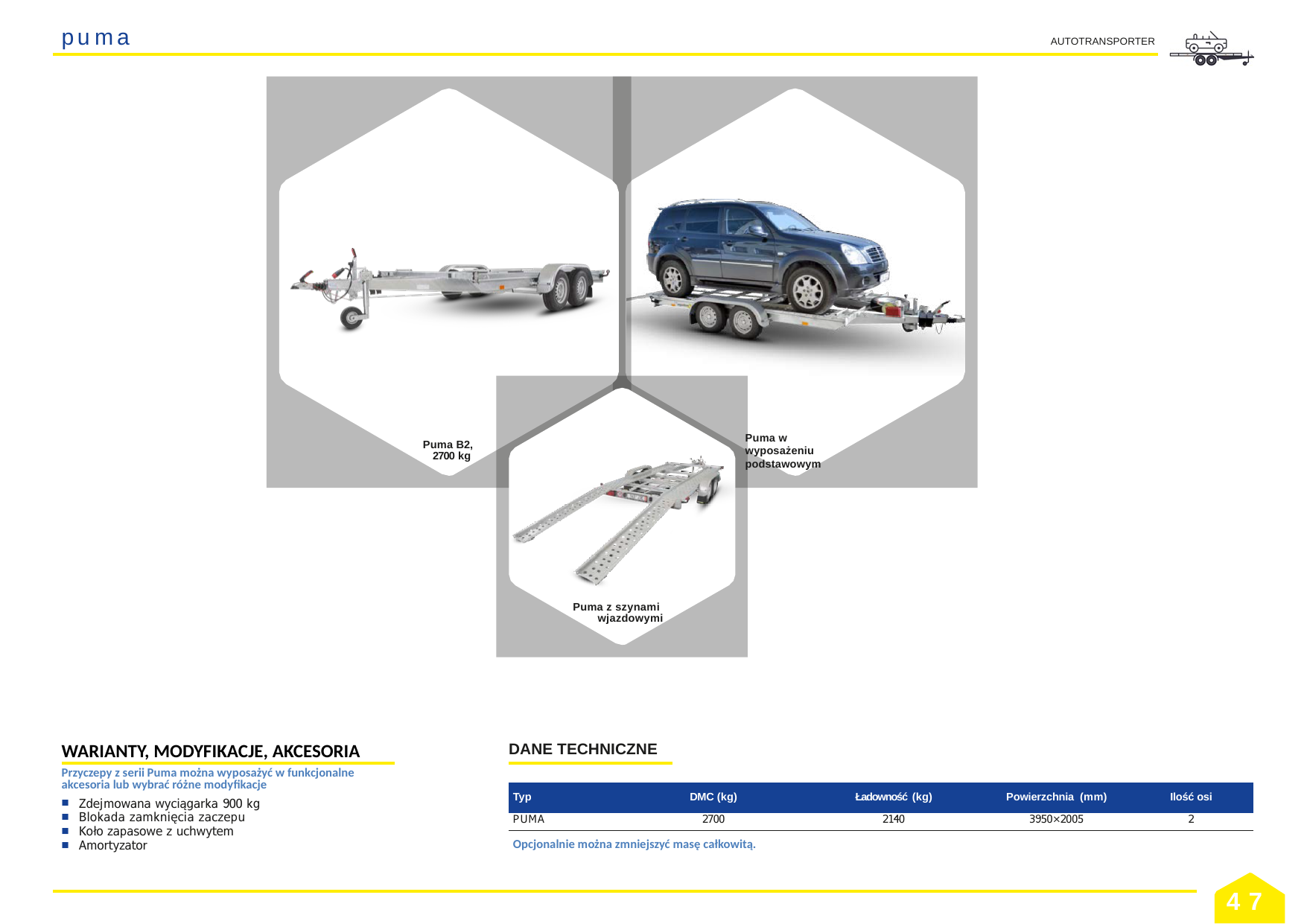

puma

AUTOTRANSPORTER

Puma w wyposażeniu podstawowym
Puma B2,  2700 kg

Puma z szynami wjazdowymi
DANE TECHNICZNE
WARIANTY, MODYFIKACJE, AKCESORIA

Przyczepy z serii Puma można wyposażyć w funkcjonalne akcesoria lub wybrać różne modyfikacje
Zdejmowana wyciągarka 900 kg
Blokada zamknięcia zaczepu
Koło zapasowe z uchwytem
Amortyzator
| Typ | DMC (kg) | Ładowność (kg) | Powierzchnia (mm) | Ilość osi |
| --- | --- | --- | --- | --- |
| PUMA | 2700 | 2140 | 3950×2005 | 2 |
Opcjonalnie można zmniejszyć masę całkowitą.

47